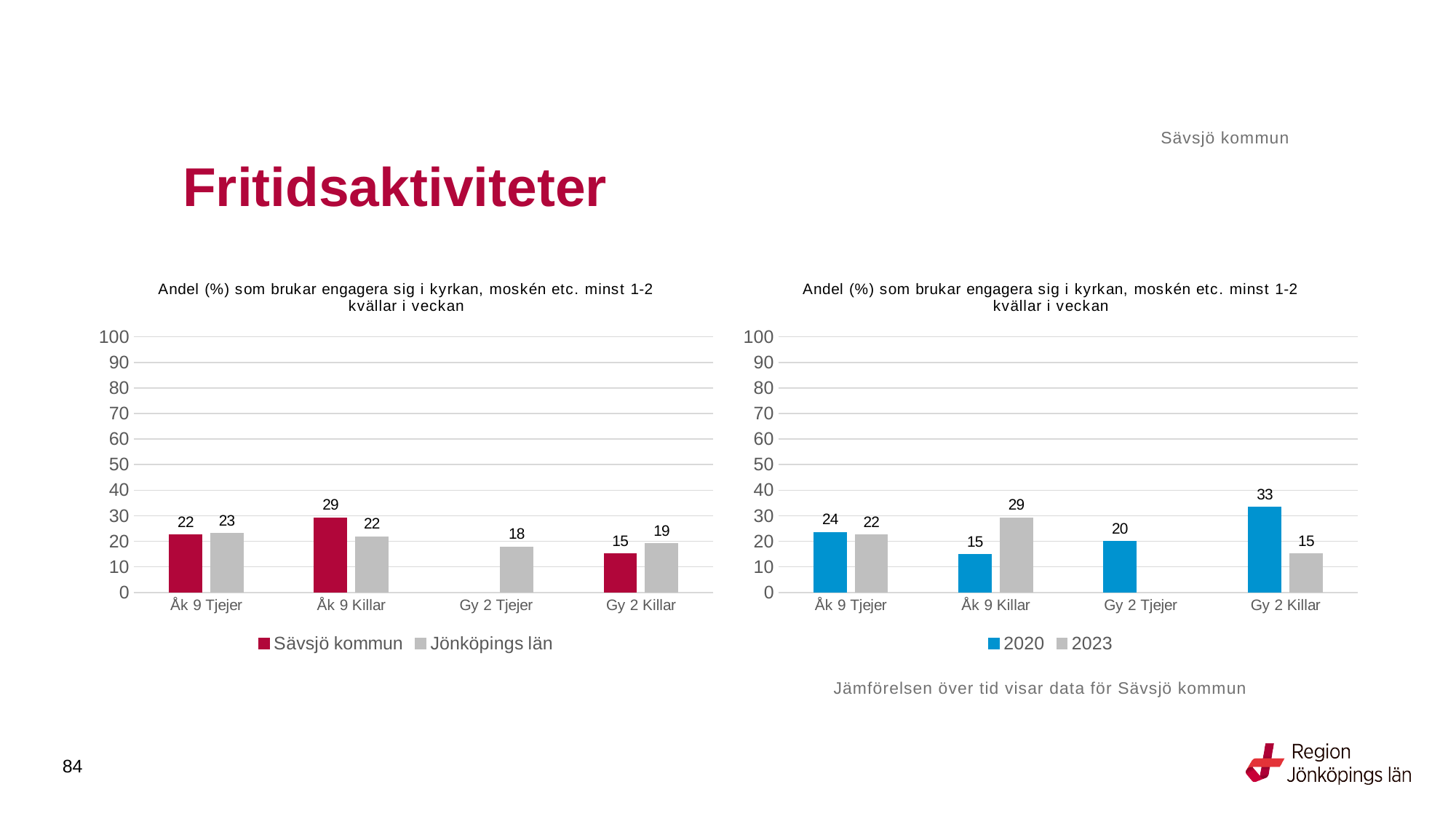

Sävsjö kommun
# Fritidsaktiviteter

### Chart: Andel (%) som brukar engagera sig i kyrkan, moskén etc. minst 1-2 kvällar i veckan

| Category | Sävsjö kommun | Jönköpings län |
|---|---|---|
| Åk 9 Tjejer | 22.449 | 23.0616 |
| Åk 9 Killar | 29.1667 | 21.7869 |
| Gy 2 Tjejer | None | 17.8044 |
| Gy 2 Killar | 15.1515 | 19.1019 |

### Chart: Andel (%) som brukar engagera sig i kyrkan, moskén etc. minst 1-2 kvällar i veckan

| Category | 2020 | 2023 |
|---|---|---|
| Åk 9 Tjejer | 23.5294 | 22.449 |
| Åk 9 Killar | 14.8936 | 29.1667 |
| Gy 2 Tjejer | 20.0 | None |
| Gy 2 Killar | 33.3333 | 15.1515 |
Jämförelsen över tid visar data för Sävsjö kommun
84